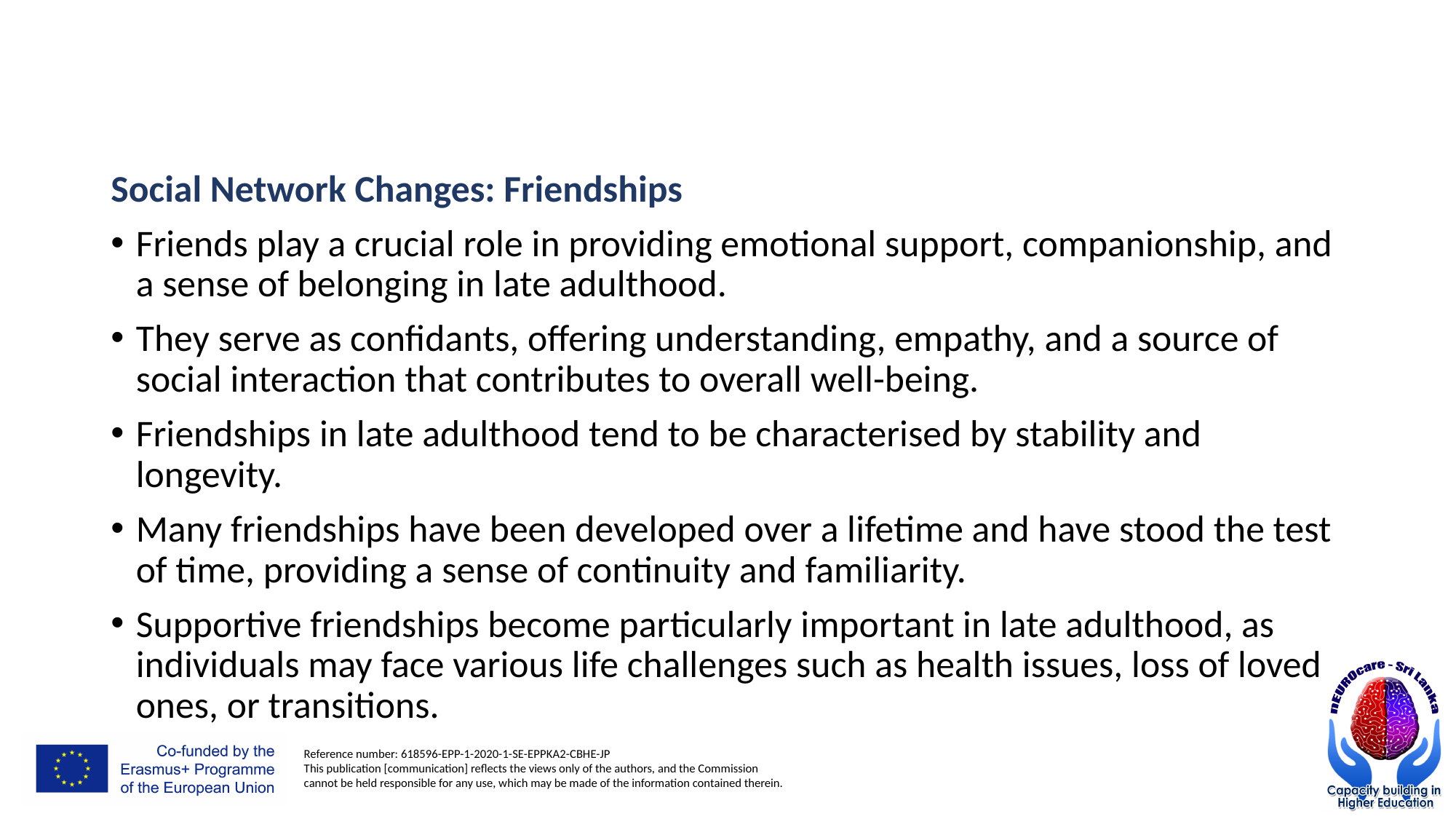

#
Social Network Changes: Friendships
Friends play a crucial role in providing emotional support, companionship, and a sense of belonging in late adulthood.
They serve as confidants, offering understanding, empathy, and a source of social interaction that contributes to overall well-being.
Friendships in late adulthood tend to be characterised by stability and longevity.
Many friendships have been developed over a lifetime and have stood the test of time, providing a sense of continuity and familiarity.
Supportive friendships become particularly important in late adulthood, as individuals may face various life challenges such as health issues, loss of loved ones, or transitions.